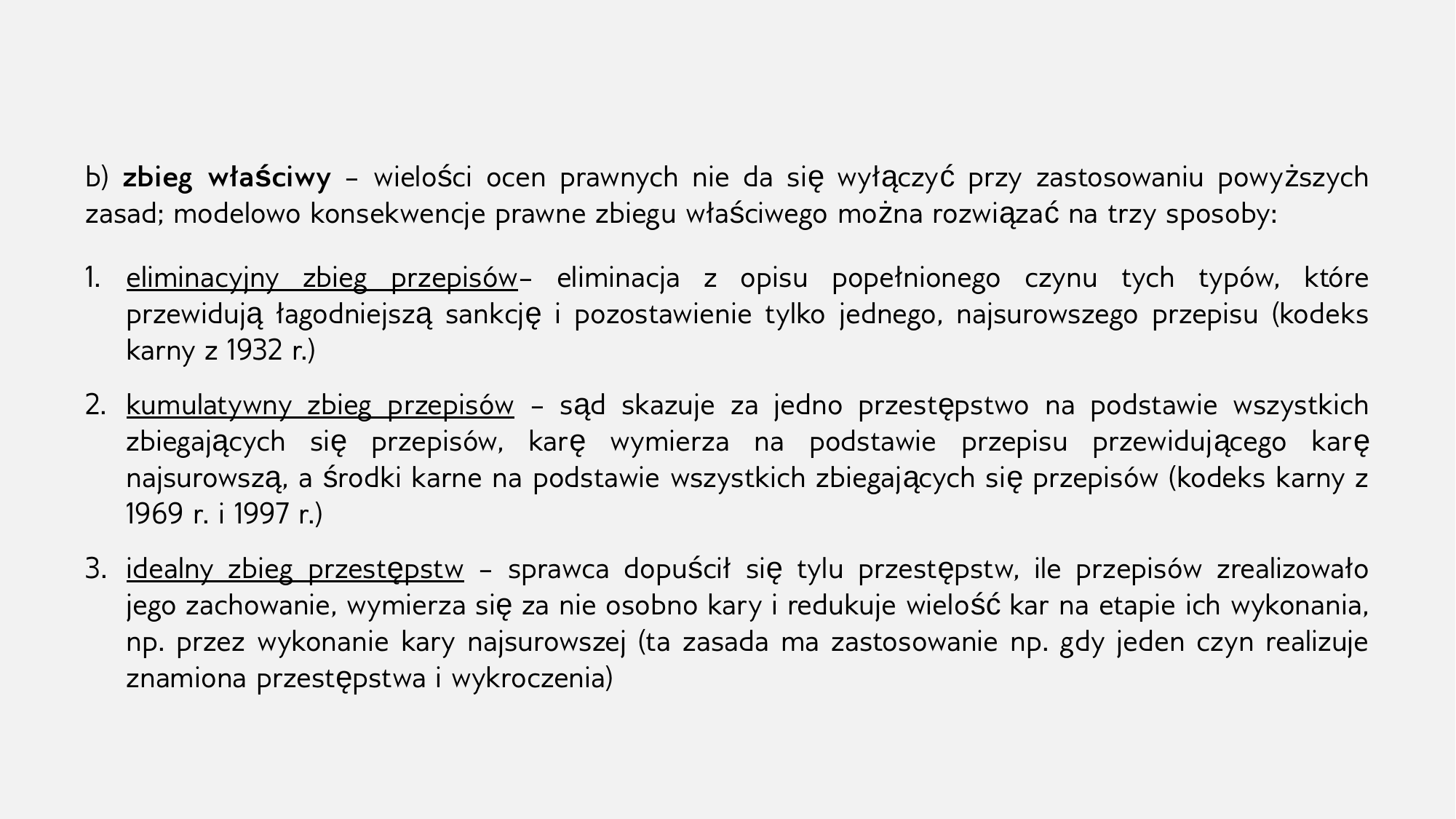

b) zbieg właściwy – wielości ocen prawnych nie da się wyłączyć przy zastosowaniu powyższych zasad; modelowo konsekwencje prawne zbiegu właściwego można rozwiązać na trzy sposoby:
eliminacyjny zbieg przepisów– eliminacja z opisu popełnionego czynu tych typów, które przewidują łagodniejszą sankcję i pozostawienie tylko jednego, najsurowszego przepisu (kodeks karny z 1932 r.)
kumulatywny zbieg przepisów – sąd skazuje za jedno przestępstwo na podstawie wszystkich zbiegających się przepisów, karę wymierza na podstawie przepisu przewidującego karę najsurowszą, a środki karne na podstawie wszystkich zbiegających się przepisów (kodeks karny z 1969 r. i 1997 r.)
idealny zbieg przestępstw – sprawca dopuścił się tylu przestępstw, ile przepisów zrealizowało jego zachowanie, wymierza się za nie osobno kary i redukuje wielość kar na etapie ich wykonania, np. przez wykonanie kary najsurowszej (ta zasada ma zastosowanie np. gdy jeden czyn realizuje znamiona przestępstwa i wykroczenia)